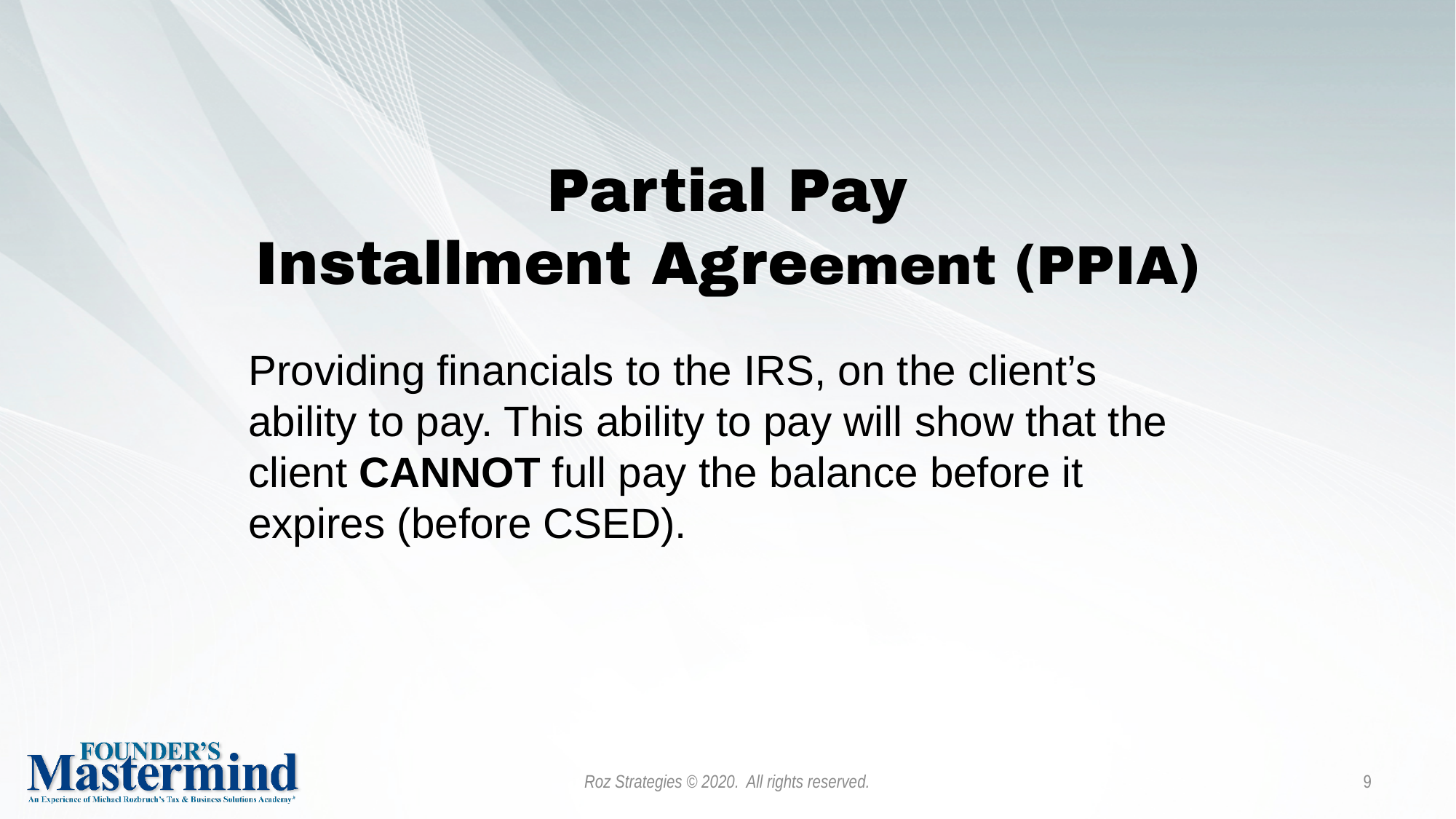

Partial Pay
Installment Agreement (PPIA)
Providing financials to the IRS, on the client’s ability to pay. This ability to pay will show that the client CANNOT full pay the balance before it expires (before CSED).
Roz Strategies © 2020.  All rights reserved.
9